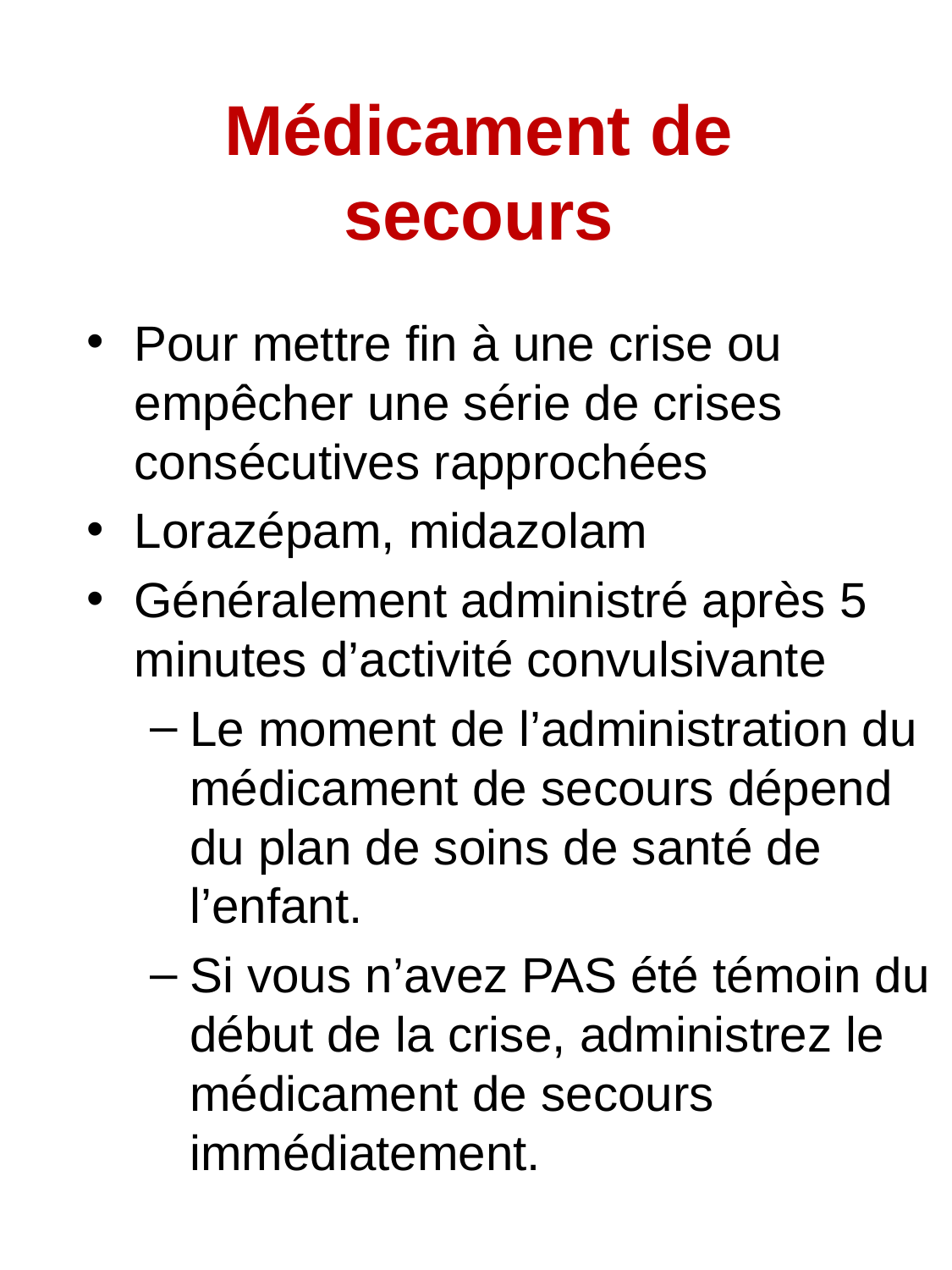

Médicament de secours
Pour mettre fin à une crise ou empêcher une série de crises consécutives rapprochées
Lorazépam, midazolam
Généralement administré après 5 minutes d’activité convulsivante
Le moment de l’administration du médicament de secours dépend du plan de soins de santé de l’enfant.
Si vous n’avez PAS été témoin du début de la crise, administrez le médicament de secours immédiatement.